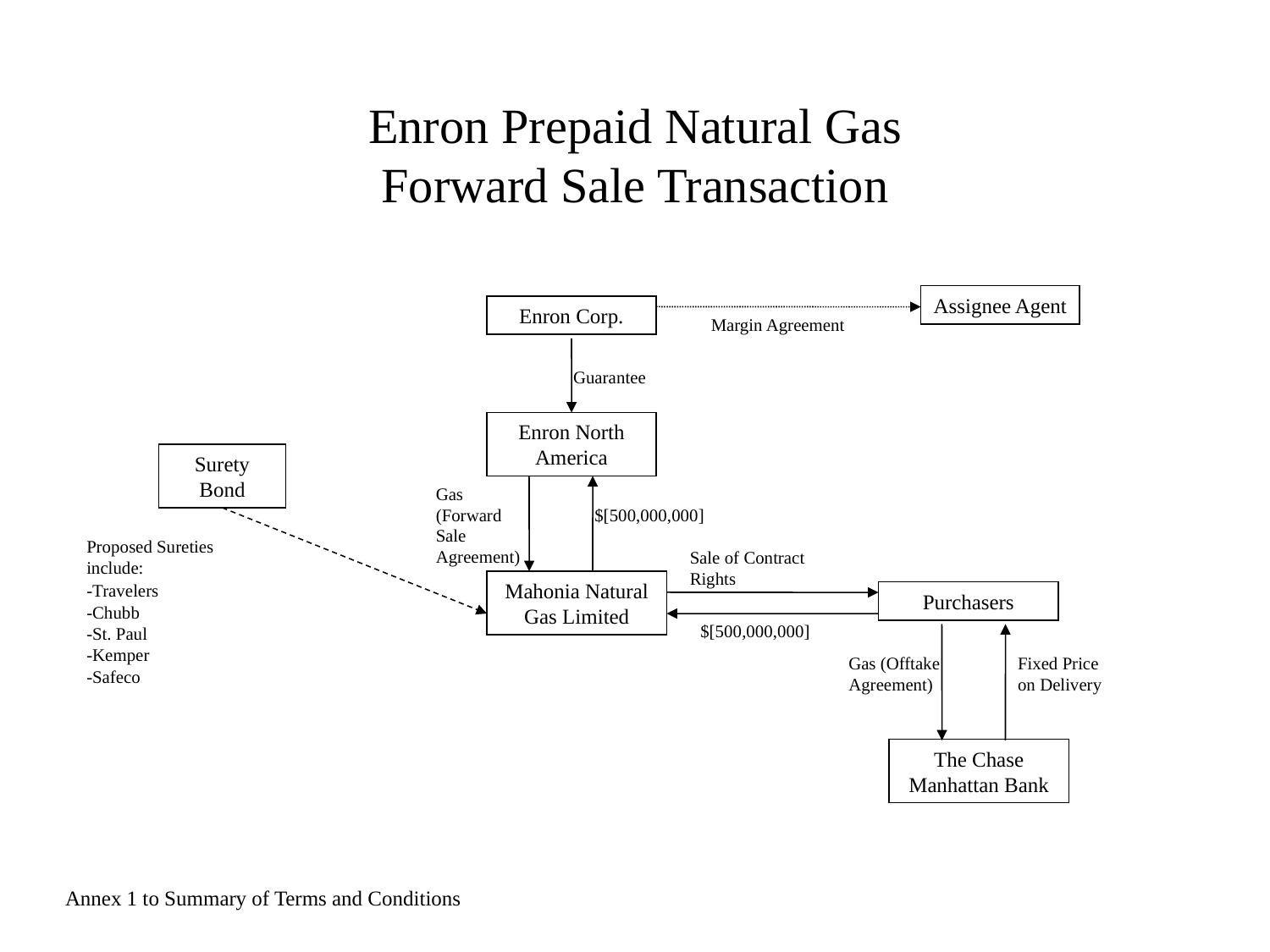

# Enron Prepaid Natural Gas Forward Sale Transaction
Assignee Agent
Enron Corp.

Margin Agreement

Guarantee
Enron North America
Surety Bond

Gas (Forward Sale Agreement)

$[500,000,000]

Proposed Sureties include:
-Travelers
-Chubb
-St. Paul
-Kemper
-Safeco
Sale of Contract Rights
Mahonia Natural Gas Limited
Purchasers

$[500,000,000]

Gas (Offtake Agreement)
Fixed Price on Delivery
The Chase Manhattan Bank
Annex 1 to Summary of Terms and Conditions